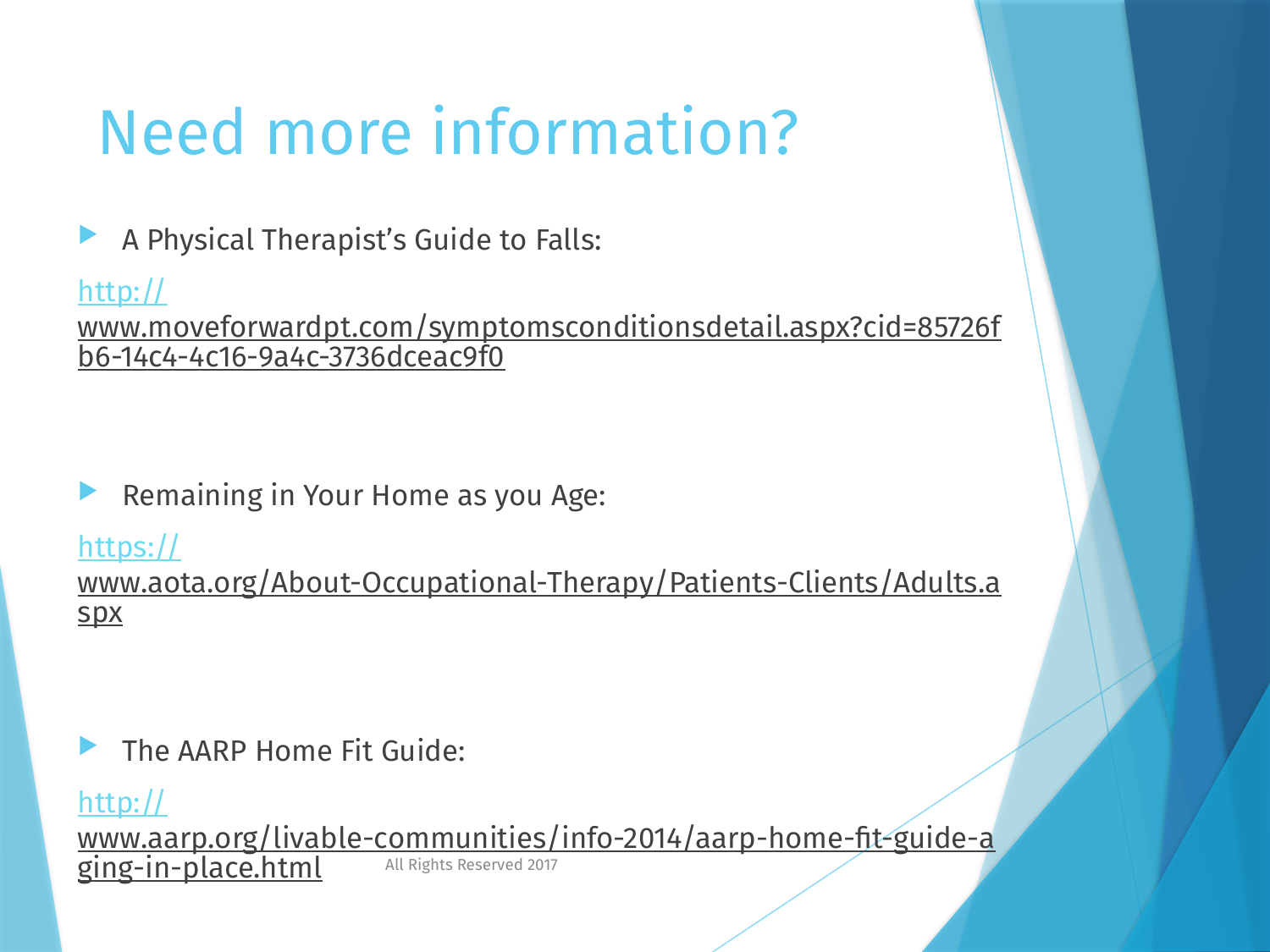

# Need more information?
A Physical Therapist’s Guide to Falls:
http://www.moveforwardpt.com/symptomsconditionsdetail.aspx?cid=85726fb6-14c4-4c16-9a4c-3736dceac9f0

Remaining in Your Home as you Age:
https://www.aota.org/About-Occupational-Therapy/Patients-Clients/Adults.aspx

The AARP Home Fit Guide:
http://www.aarp.org/livable-communities/info-2014/aarp-home-fit-guide-aging-in-place.html
All Rights Reserved 2017